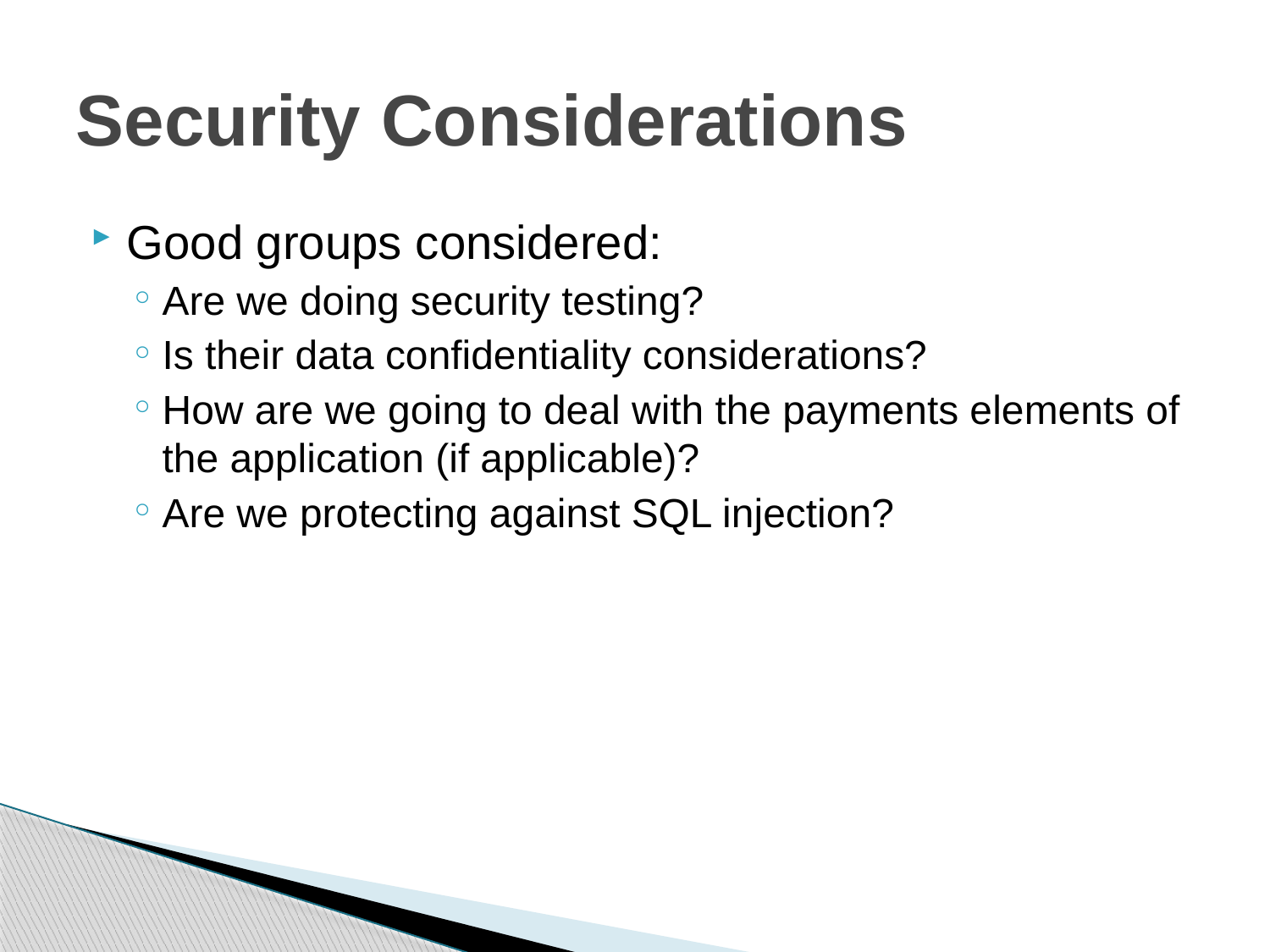

# Security Considerations
Good groups considered:
Are we doing security testing?
Is their data confidentiality considerations?
How are we going to deal with the payments elements of the application (if applicable)?
Are we protecting against SQL injection?